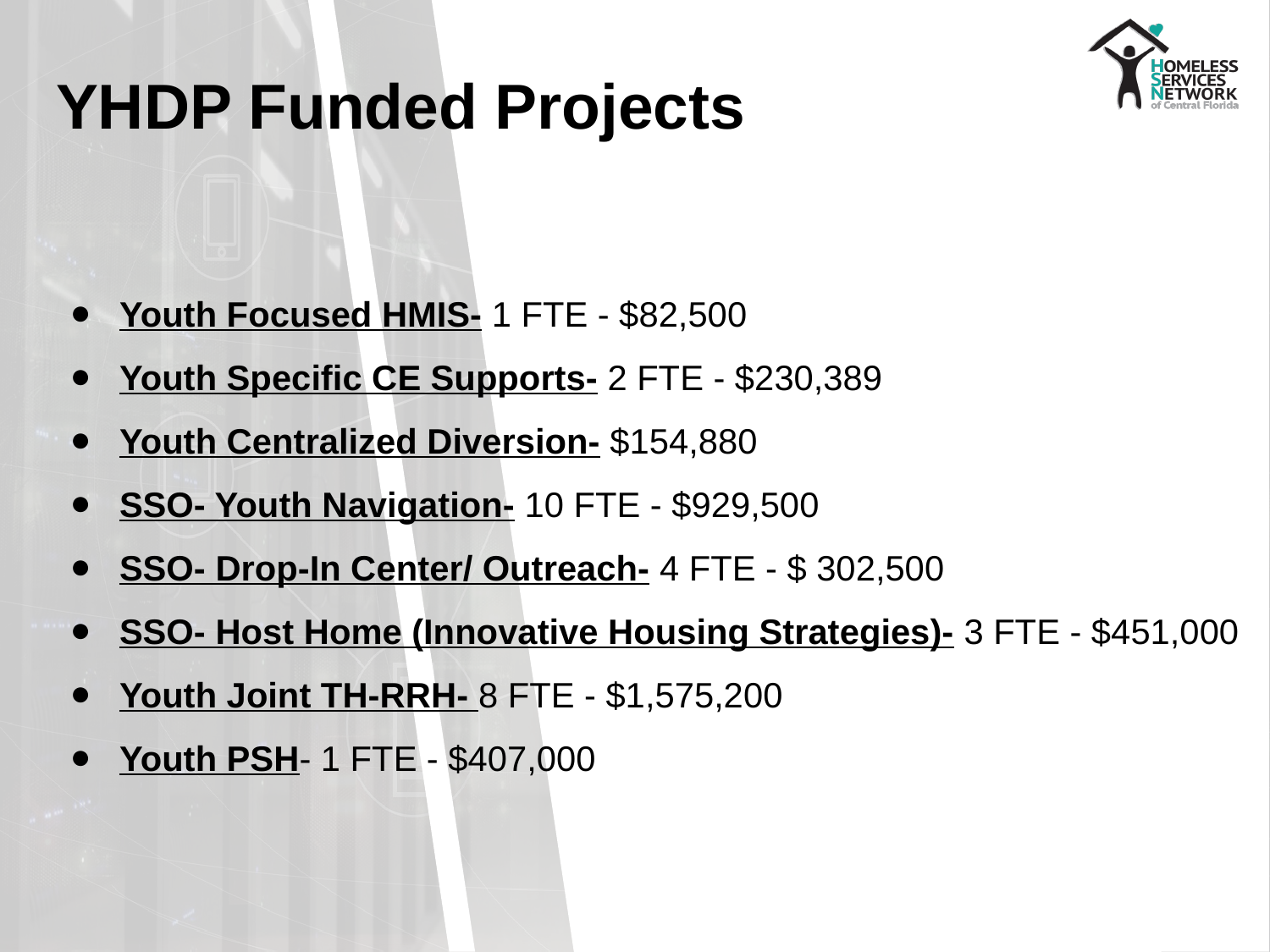

# YHDP Funded Projects
Youth Focused HMIS- 1 FTE - $82,500
Youth Specific CE Supports- 2 FTE - $230,389
Youth Centralized Diversion- $154,880
SSO- Youth Navigation- 10 FTE - $929,500
SSO- Drop-In Center/ Outreach- 4 FTE - $ 302,500
SSO- Host Home (Innovative Housing Strategies)- 3 FTE - $451,000
Youth Joint TH-RRH- 8 FTE - $1,575,200
Youth PSH- 1 FTE - $407,000